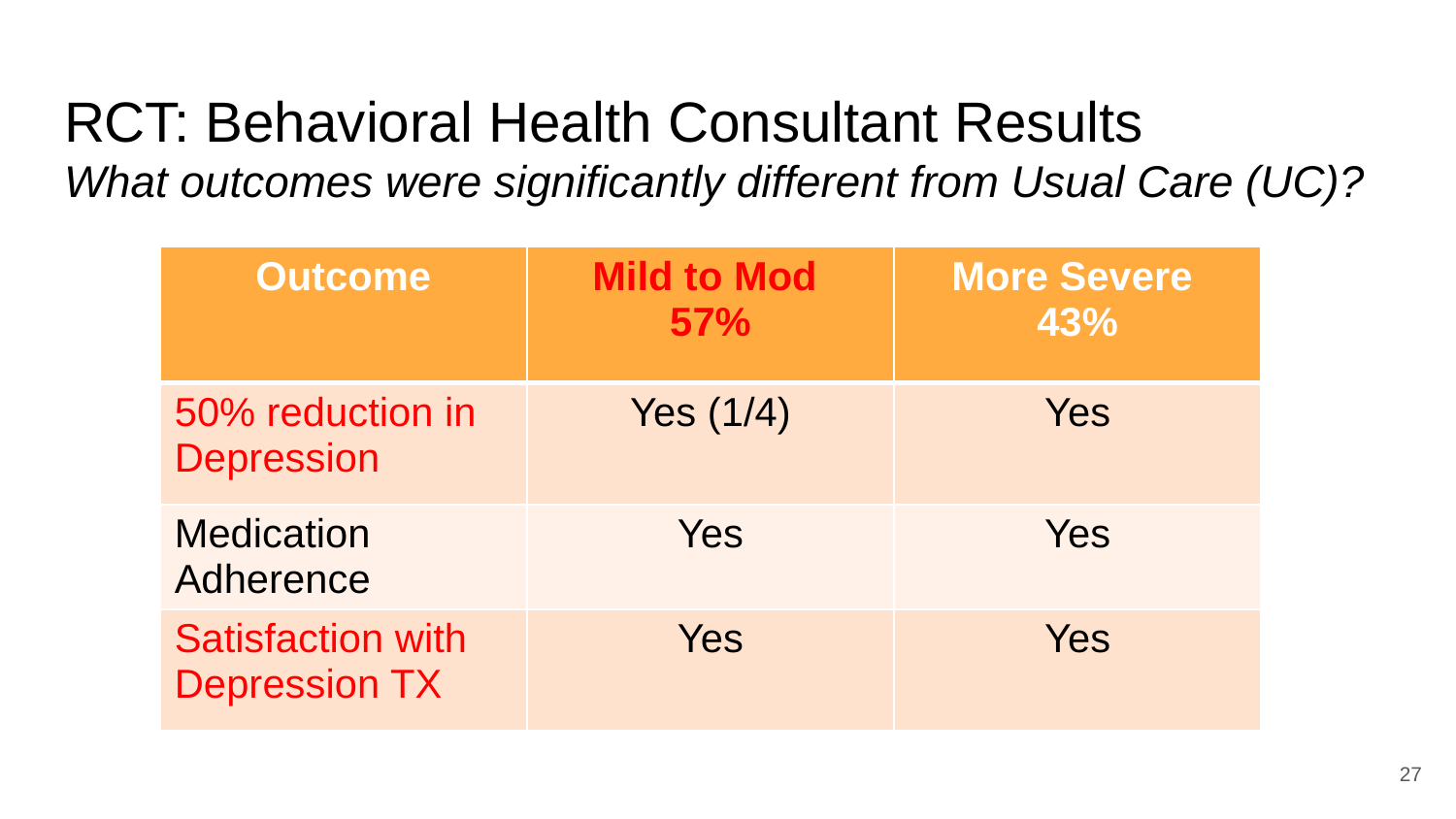

# RCT: Behavioral Health Consultant Results What outcomes were significantly different from Usual Care (UC)?

| Outcome | Mild to Mod 57% | More Severe 43% |
| --- | --- | --- |
| 50% reduction in Depression | Yes (1/4) | Yes |
| Medication Adherence | Yes | Yes |
| Satisfaction with Depression TX | Yes | Yes |
27